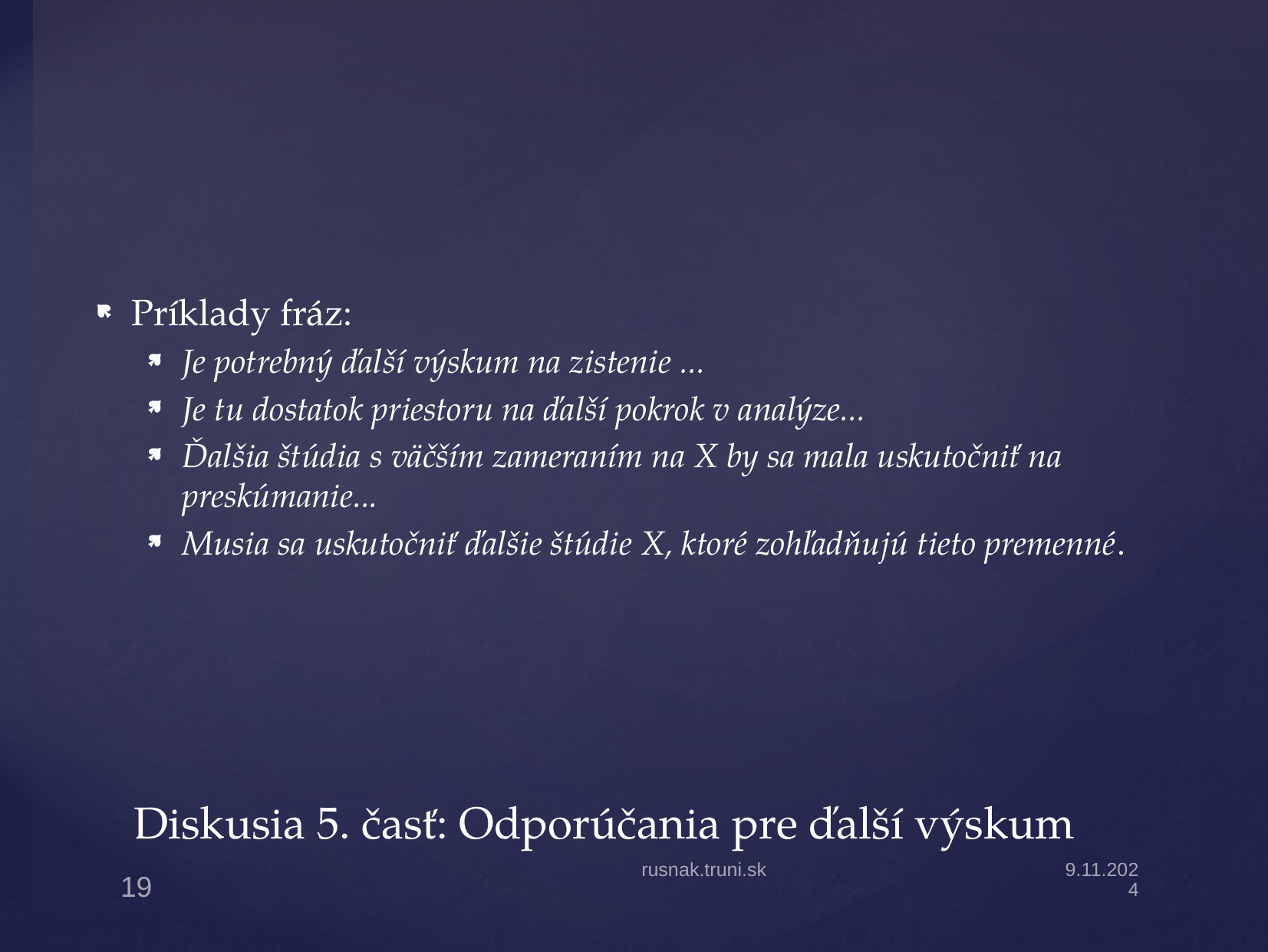

Príklady fráz:
Je potrebný ďalší výskum na zistenie ...
Je tu dostatok priestoru na ďalší pokrok v analýze...
Ďalšia štúdia s väčším zameraním na X by sa mala uskutočniť na preskúmanie...
Musia sa uskutočniť ďalšie štúdie X, ktoré zohľadňujú tieto premenné.
# Diskusia 5. časť: Odporúčania pre ďalší výskum
rusnak.truni.sk
9.11.2024
19